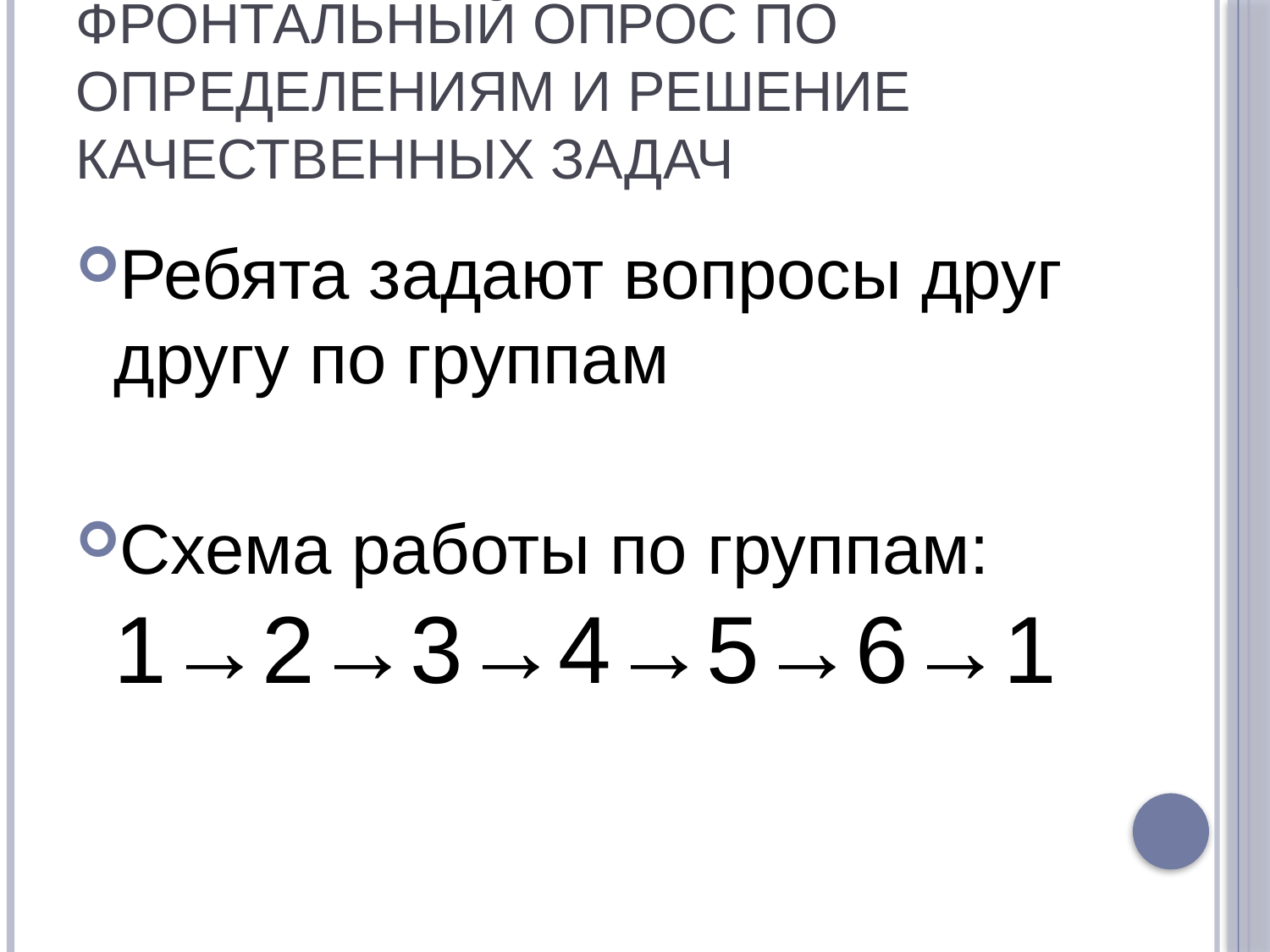

# Фронтальный опрос по определениям и решение качественных задач
Ребята задают вопросы друг другу по группам

Схема работы по группам: 1→2→3→4→5→6→1